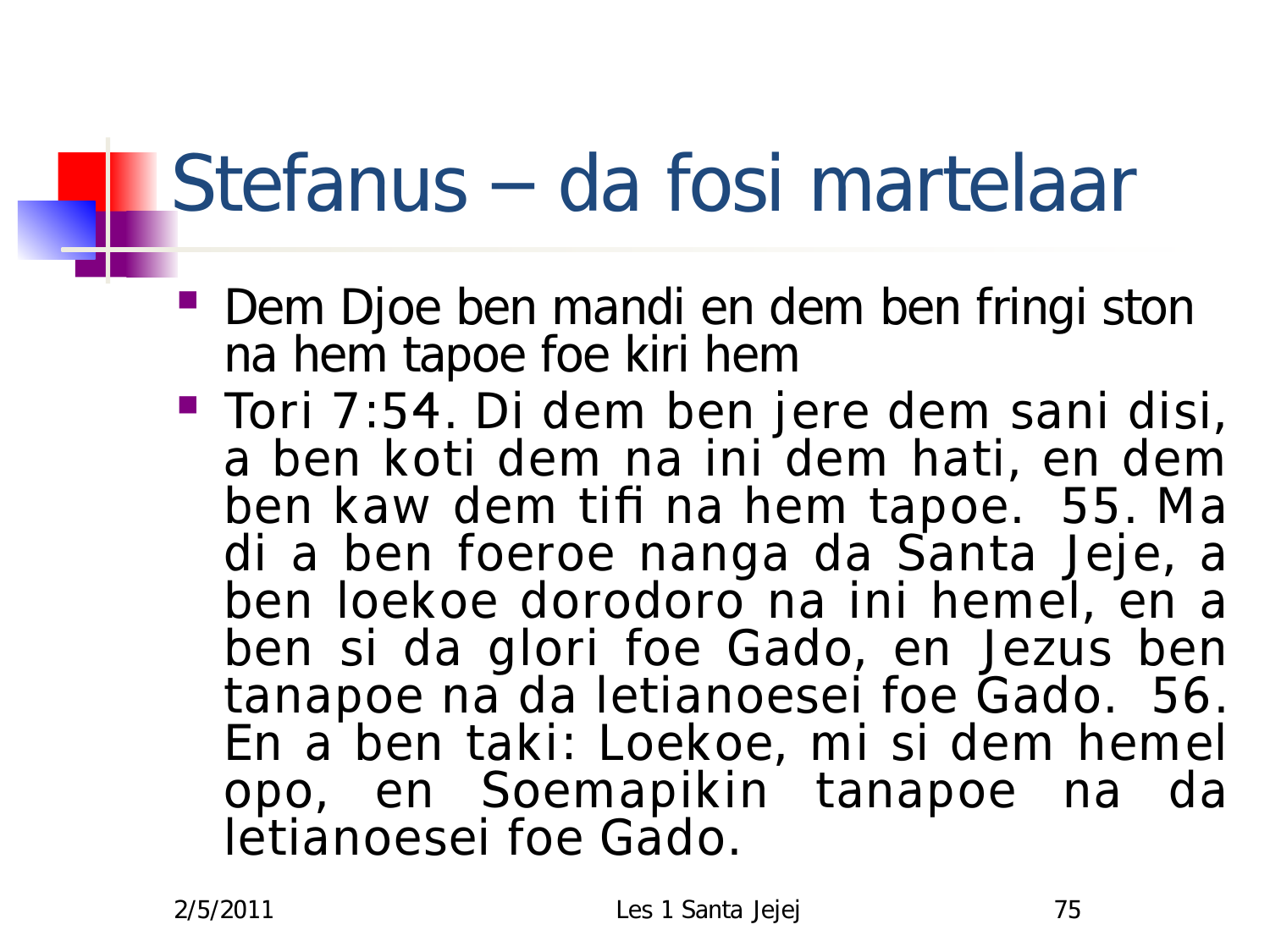

# Stefanus – da fosi martelaar
Dem Djoe ben mandi en dem ben fringi ston na hem tapoe foe kiri hem
Tori 7:54. Di dem ben jere dem sani disi, a ben koti dem na ini dem hati, en dem ben kaw dem tifi na hem tapoe.  55. Ma di a ben foeroe nanga da Santa Jeje, a ben loekoe dorodoro na ini hemel, en a ben si da glori foe Gado, en Jezus ben tanapoe na da letianoesei foe Gado.  56. En a ben taki: Loekoe, mi si dem hemel opo, en Soemapikin tanapoe na da letianoesei foe Gado.
2/5/2011
Les 1 Santa Jejej
75